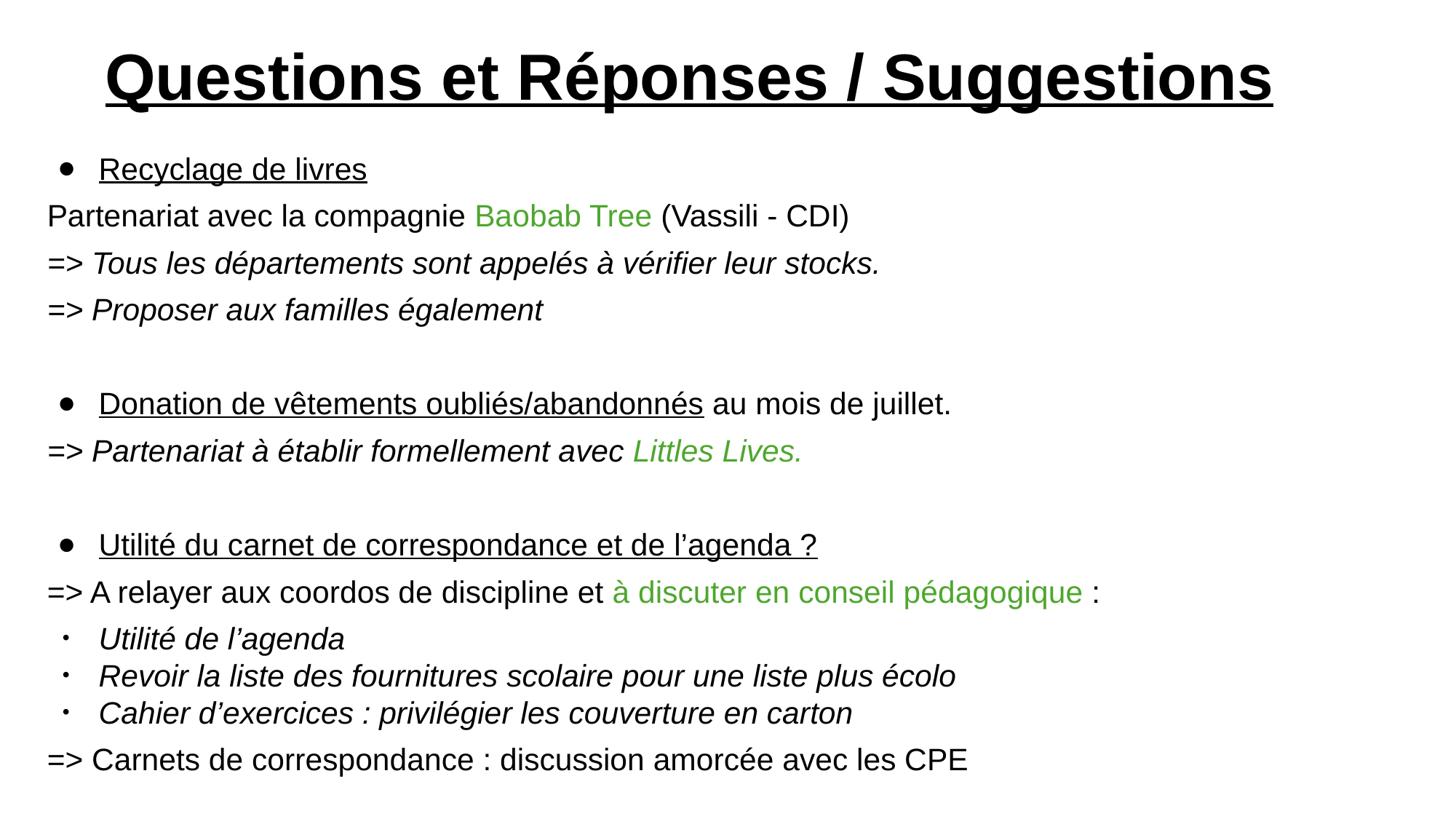

# Questions et Réponses / Suggestions
Recyclage de livres
Partenariat avec la compagnie Baobab Tree (Vassili - CDI)
=> Tous les départements sont appelés à vérifier leur stocks.
=> Proposer aux familles également

Donation de vêtements oubliés/abandonnés au mois de juillet.
=> Partenariat à établir formellement avec Littles Lives.

Utilité du carnet de correspondance et de l’agenda ?
=> A relayer aux coordos de discipline et à discuter en conseil pédagogique :
Utilité de l’agenda
Revoir la liste des fournitures scolaire pour une liste plus écolo
Cahier d’exercices : privilégier les couverture en carton
=> Carnets de correspondance : discussion amorcée avec les CPE